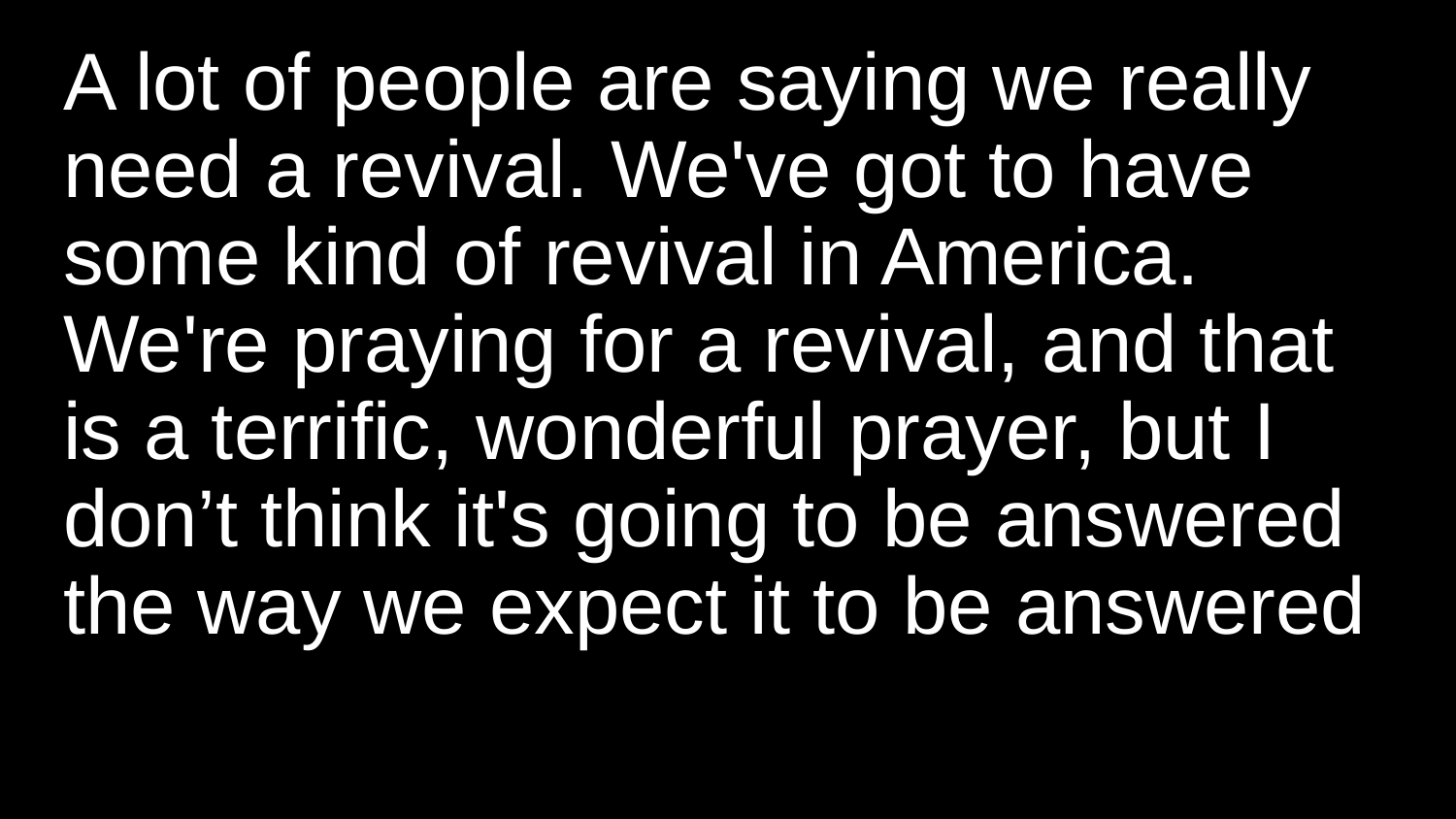

A lot of people are saying we really need a revival. We've got to have some kind of revival in America. We're praying for a revival, and that is a terrific, wonderful prayer, but I don’t think it's going to be answered the way we expect it to be answered